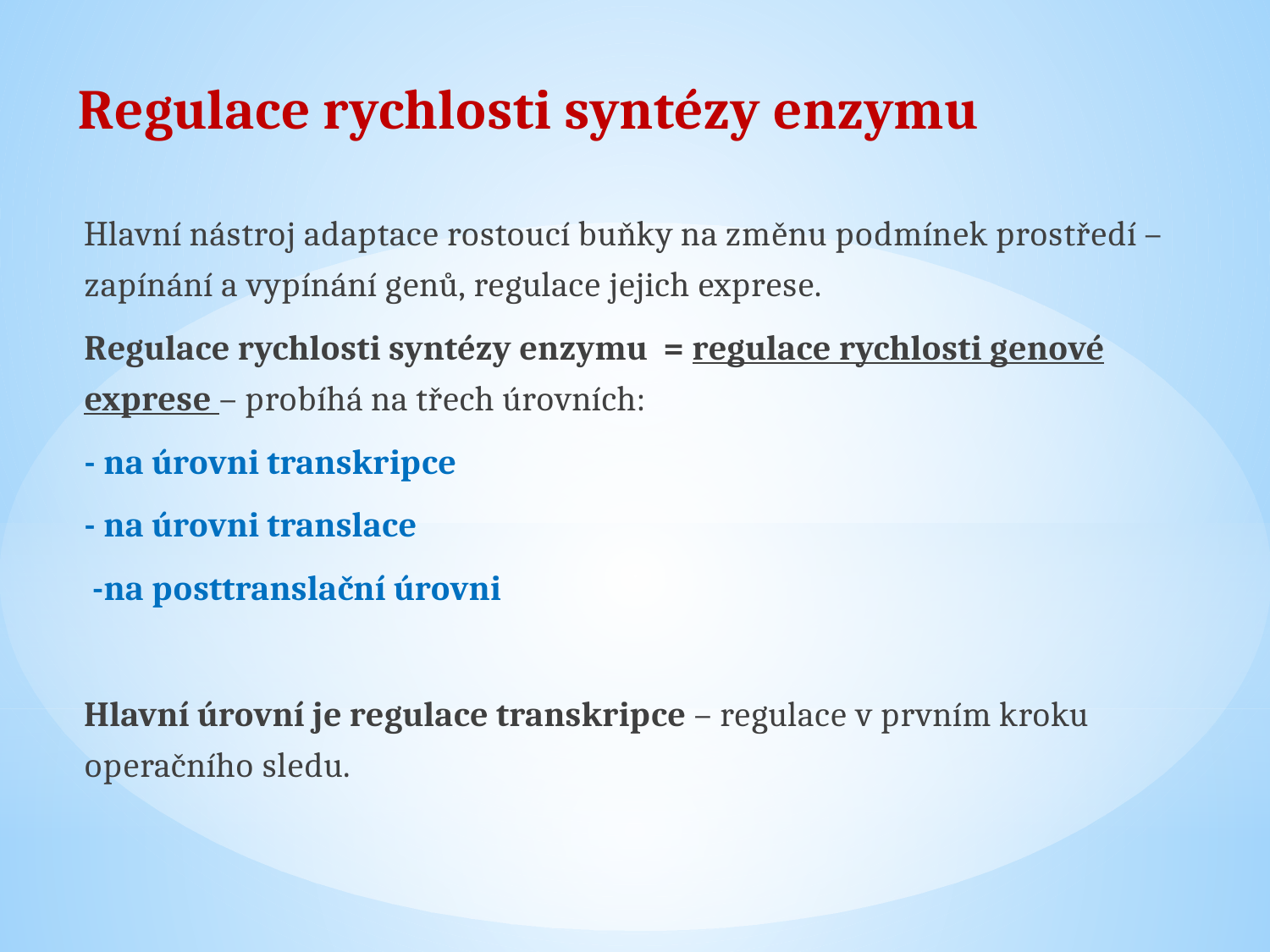

# Regulace rychlosti syntézy enzymu
Hlavní nástroj adaptace rostoucí buňky na změnu podmínek prostředí – zapínání a vypínání genů, regulace jejich exprese.
Regulace rychlosti syntézy enzymu  = regulace rychlosti genové exprese – probíhá na třech úrovních:
- na úrovni transkripce
- na úrovni translace
 -na posttranslační úrovni

Hlavní úrovní je regulace transkripce – regulace v prvním kroku operačního sledu.